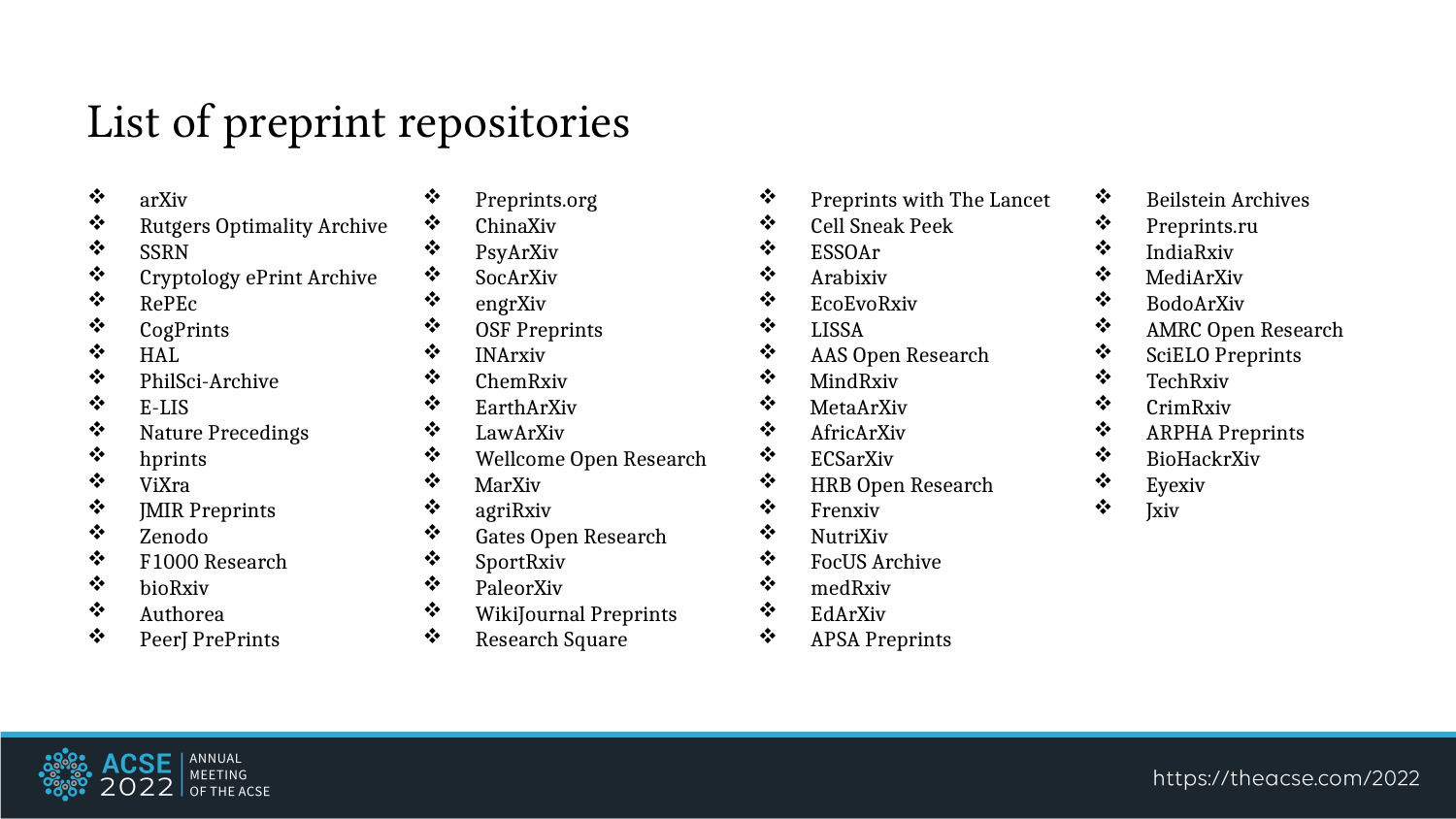

List of preprint repositories

arXiv
Rutgers Optimality Archive
SSRN
Cryptology ePrint Archive
RePEc
CogPrints
HAL
PhilSci-Archive
E-LIS
Nature Precedings
hprints
ViXra
JMIR Preprints
Zenodo
F1000 Research
bioRxiv
Authorea
PeerJ PrePrints
Preprints.org
ChinaXiv
PsyArXiv
SocArXiv
engrXiv
OSF Preprints
INArxiv
ChemRxiv
EarthArXiv
LawArXiv
Wellcome Open Research
MarXiv
agriRxiv
Gates Open Research
SportRxiv
PaleorXiv
WikiJournal Preprints
Research Square
Preprints with The Lancet
Cell Sneak Peek
ESSOAr
Arabixiv
EcoEvoRxiv
LISSA
AAS Open Research
MindRxiv
MetaArXiv
AfricArXiv
ECSarXiv
HRB Open Research
Frenxiv
NutriXiv
FocUS Archive
medRxiv
EdArXiv
APSA Preprints
Beilstein Archives
Preprints.ru
IndiaRxiv
MediArXiv
BodoArXiv
AMRC Open Research
SciELO Preprints
TechRxiv
CrimRxiv
ARPHA Preprints
BioHackrXiv
Eyexiv
Jxiv